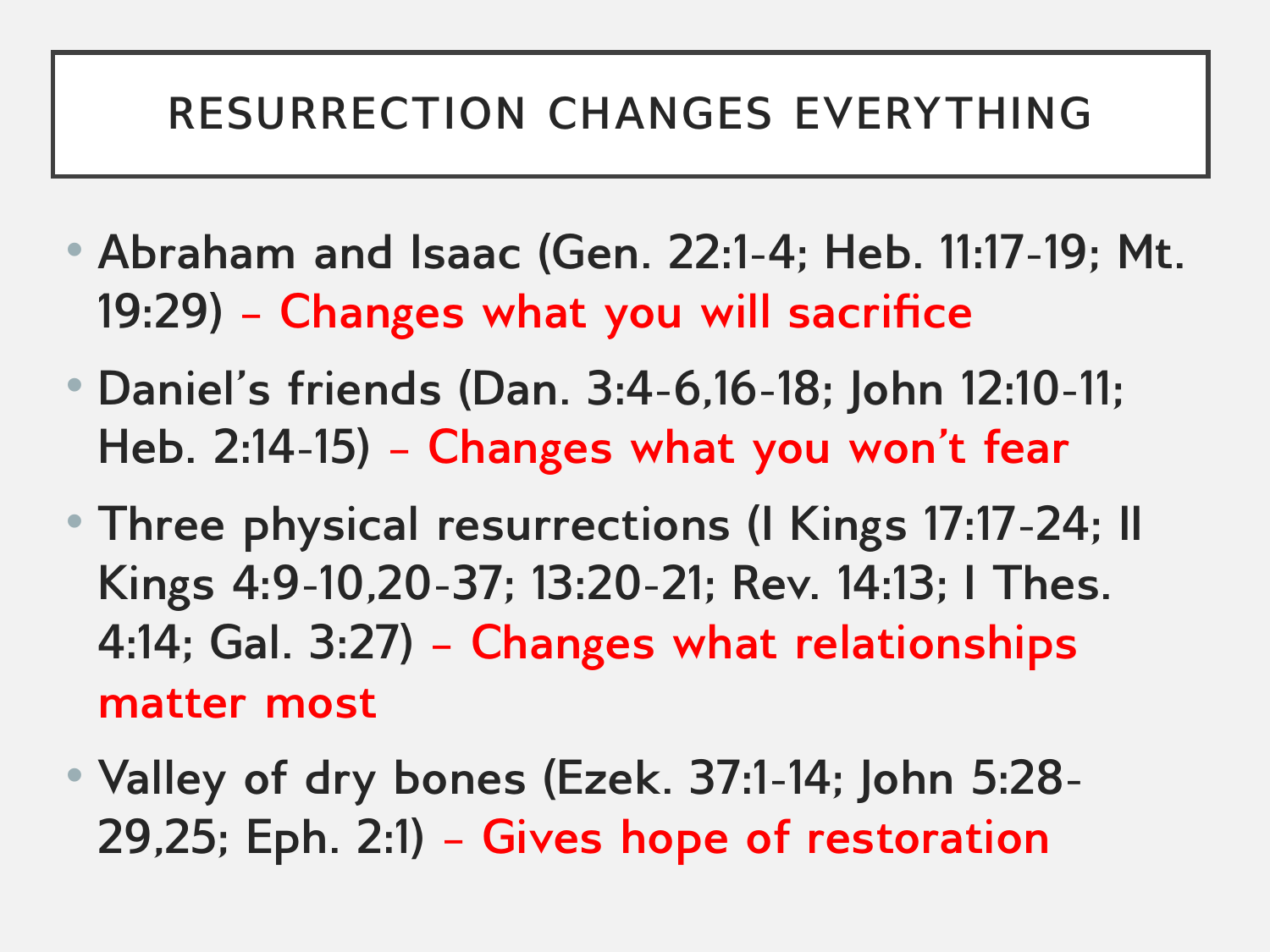

# Resurrection changes everything
Abraham and Isaac (Gen. 22:1-4; Heb. 11:17-19; Mt. 19:29) – Changes what you will sacrifice
Daniel’s friends (Dan. 3:4-6,16-18; John 12:10-11; Heb. 2:14-15) – Changes what you won’t fear
Three physical resurrections (I Kings 17:17-24; II Kings 4:9-10,20-37; 13:20-21; Rev. 14:13; I Thes. 4:14; Gal. 3:27) – Changes what relationships matter most
Valley of dry bones (Ezek. 37:1-14; John 5:28-29,25; Eph. 2:1) – Gives hope of restoration